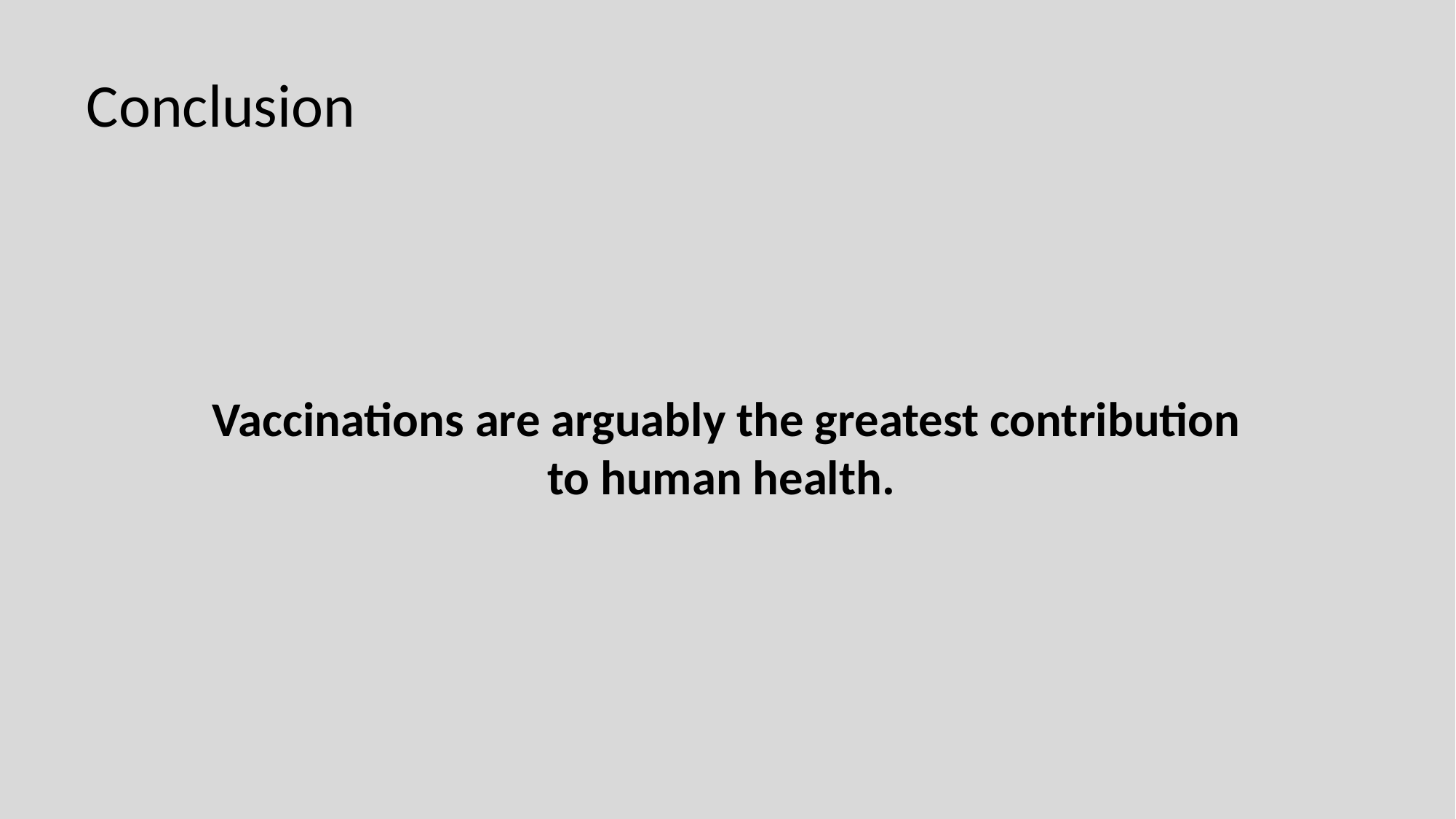

Conclusion

Vaccinations are arguably the greatest contribution to human health.